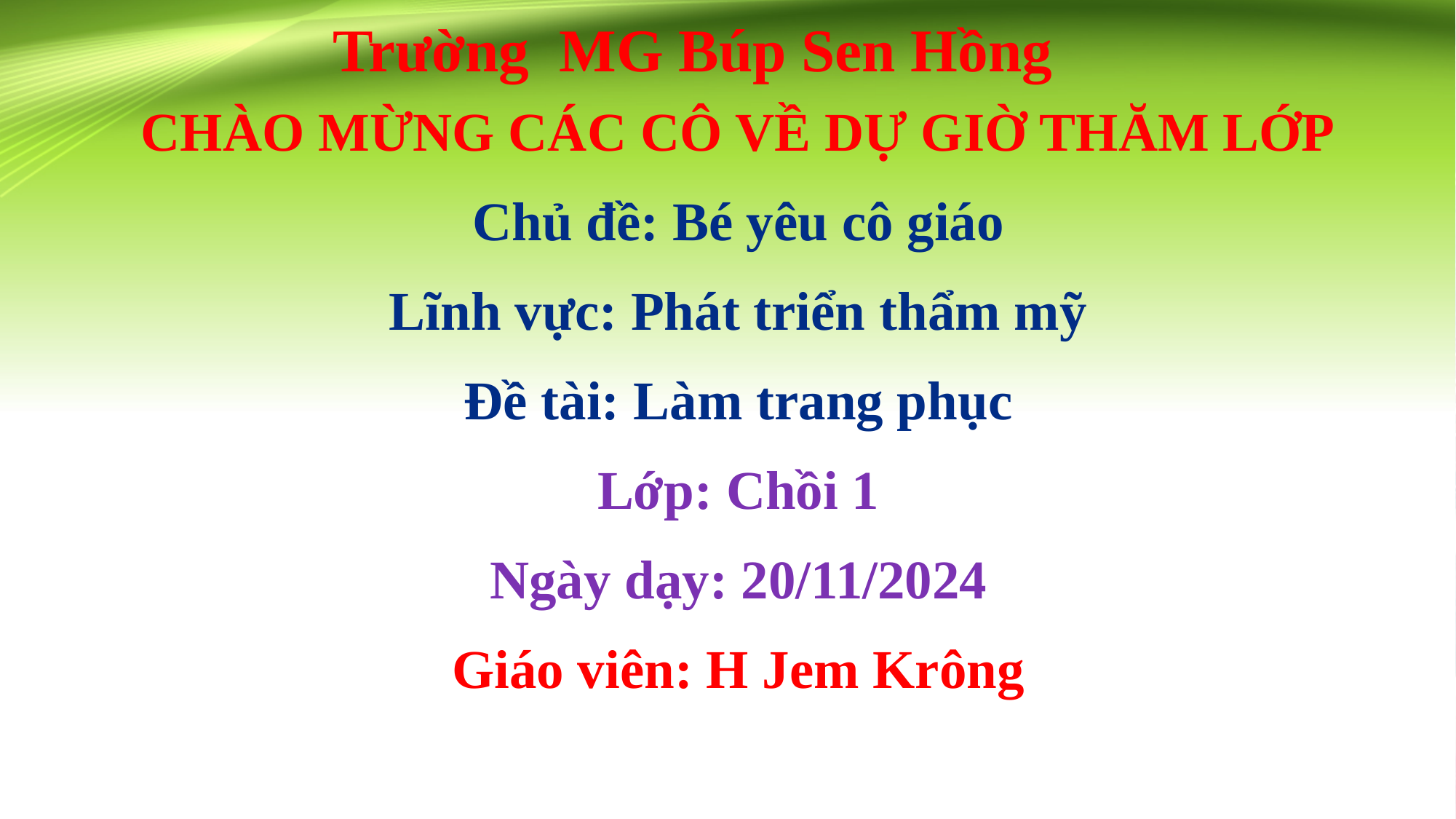

Trường  MG Búp Sen Hồng

CHÀO MỪNG CÁC CÔ VỀ DỰ GIỜ THĂM LỚP
Chủ đề: Bé yêu cô giáo
Lĩnh vực: Phát triển thẩm mỹ
Đề tài: Làm trang phục
Lớp: Chồi 1
Ngày dạy: 20/11/2024
Giáo viên: H Jem Krông